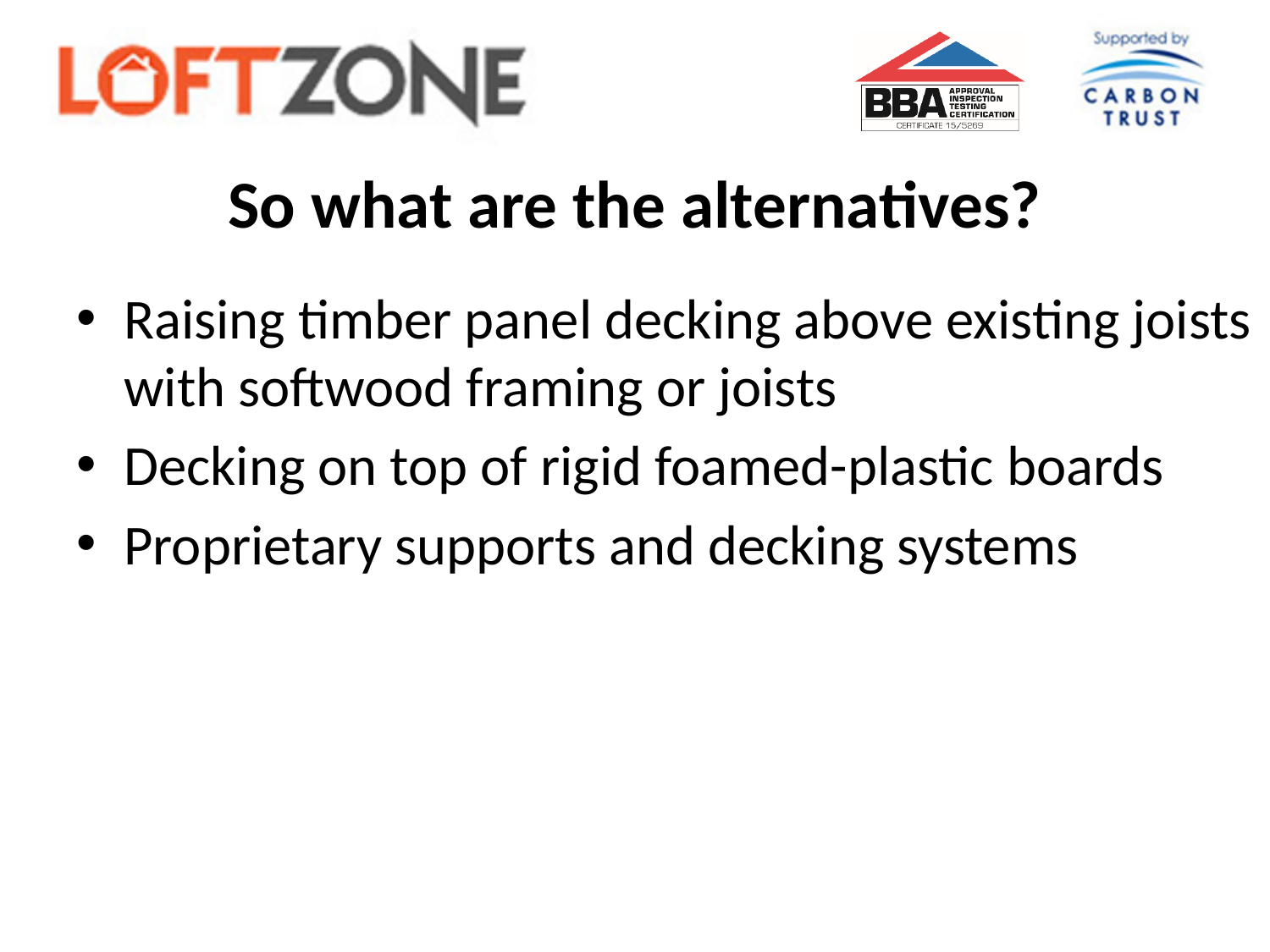

# So what are the alternatives?
Raising timber panel decking above existing joists with softwood framing or joists
Decking on top of rigid foamed-plastic boards
Proprietary supports and decking systems